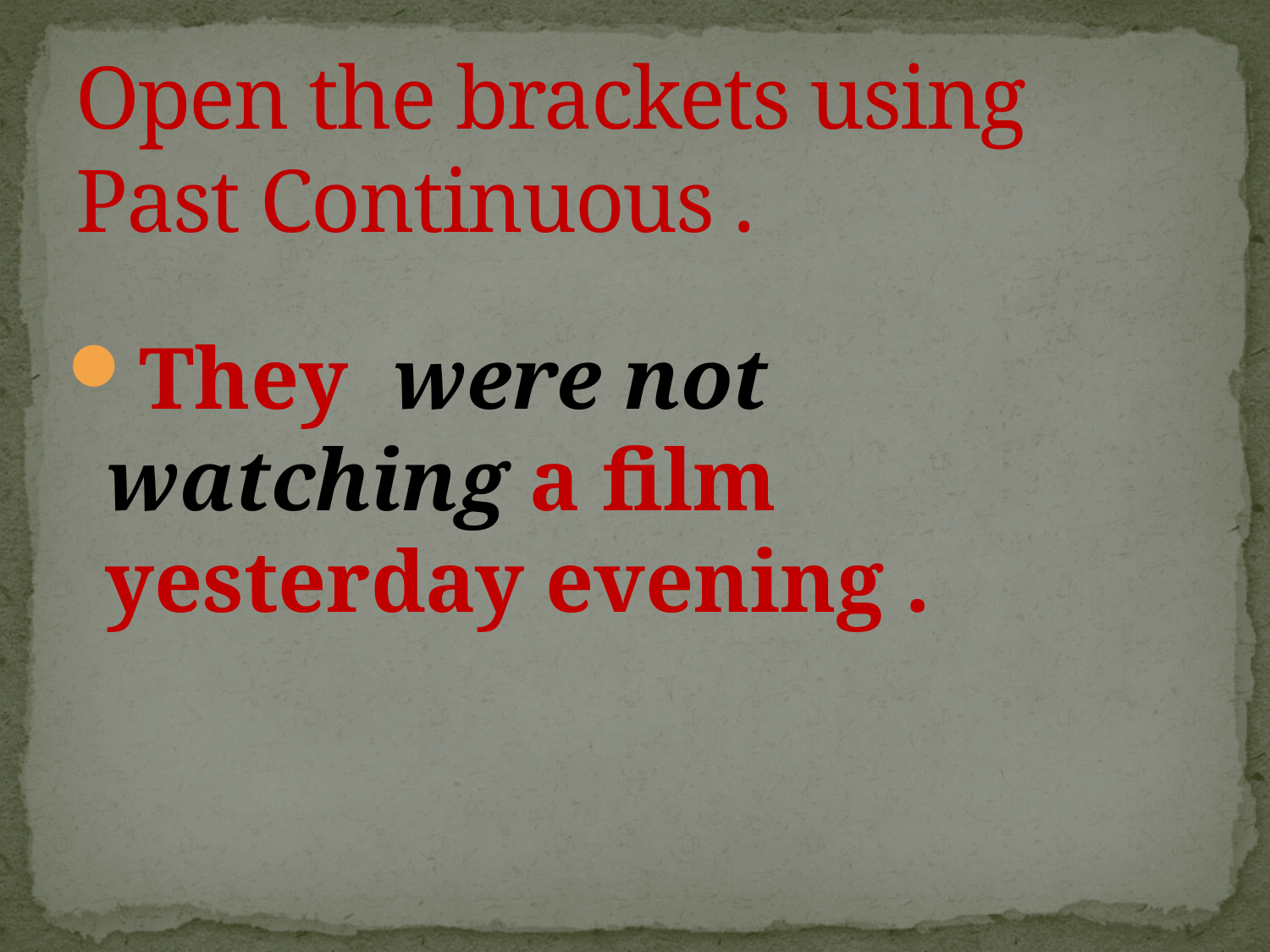

# Open the brackets using Past Continuous .

They  were not watching a film  yesterday evening .